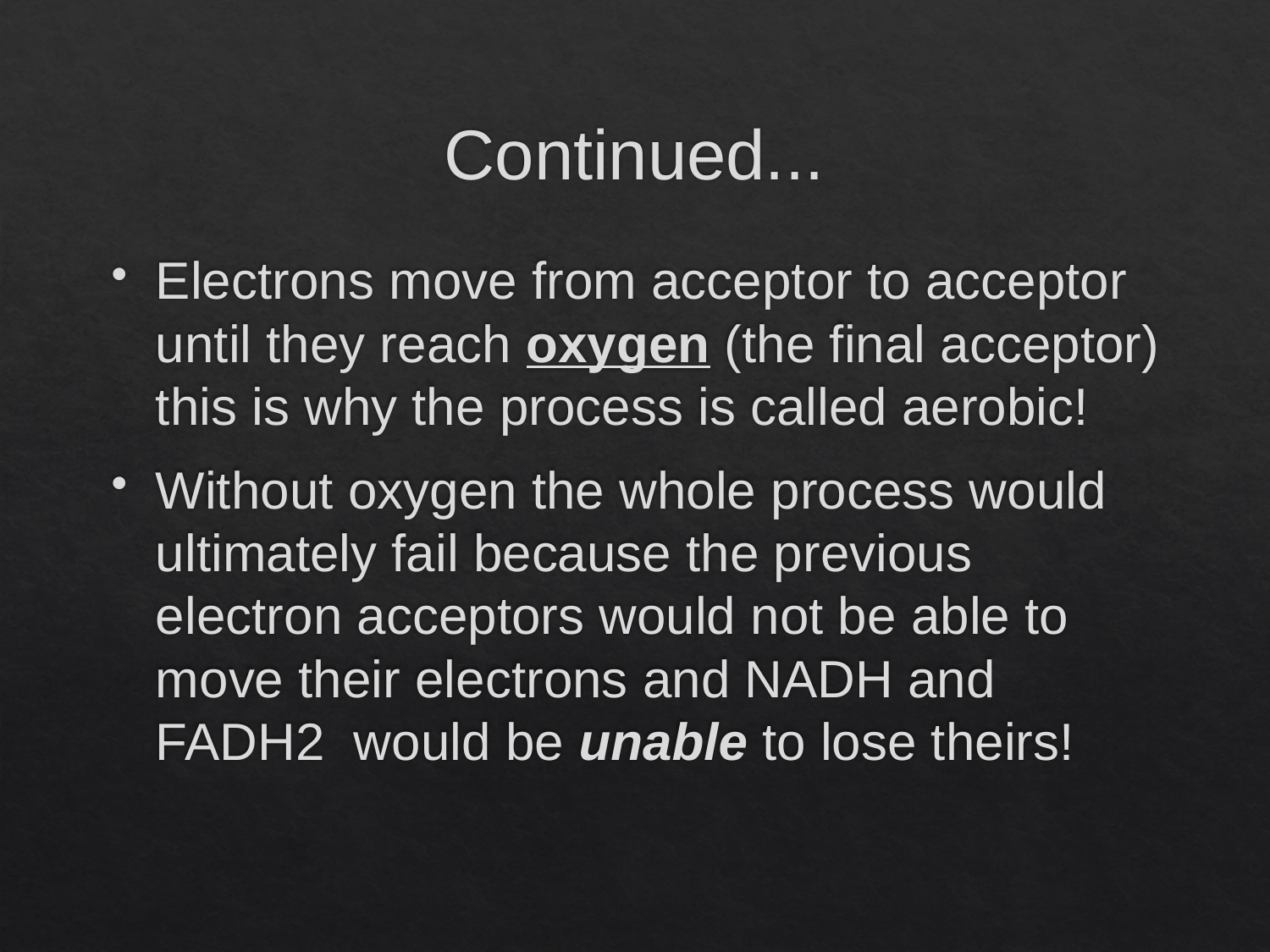

# Continued...
Electrons move from acceptor to acceptor until they reach oxygen (the final acceptor) this is why the process is called aerobic!
Without oxygen the whole process would ultimately fail because the previous electron acceptors would not be able to move their electrons and NADH and FADH2  would be unable to lose theirs!